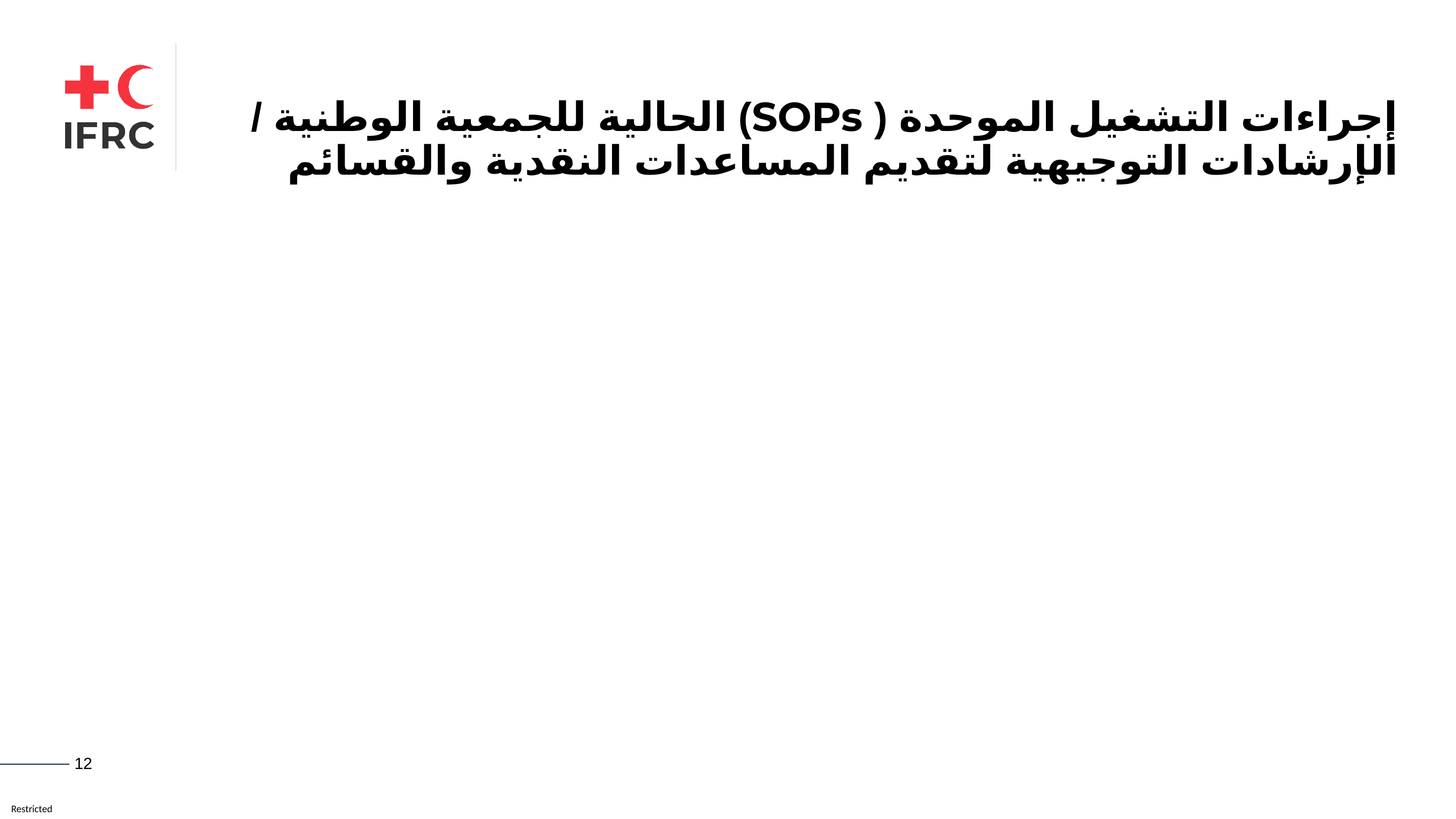

إجراءات التشغيل الموحدة ( SOPs) الحالية للجمعية الوطنية / الإرشادات التوجيهية لتقديم المساعدات النقدية والقسائم